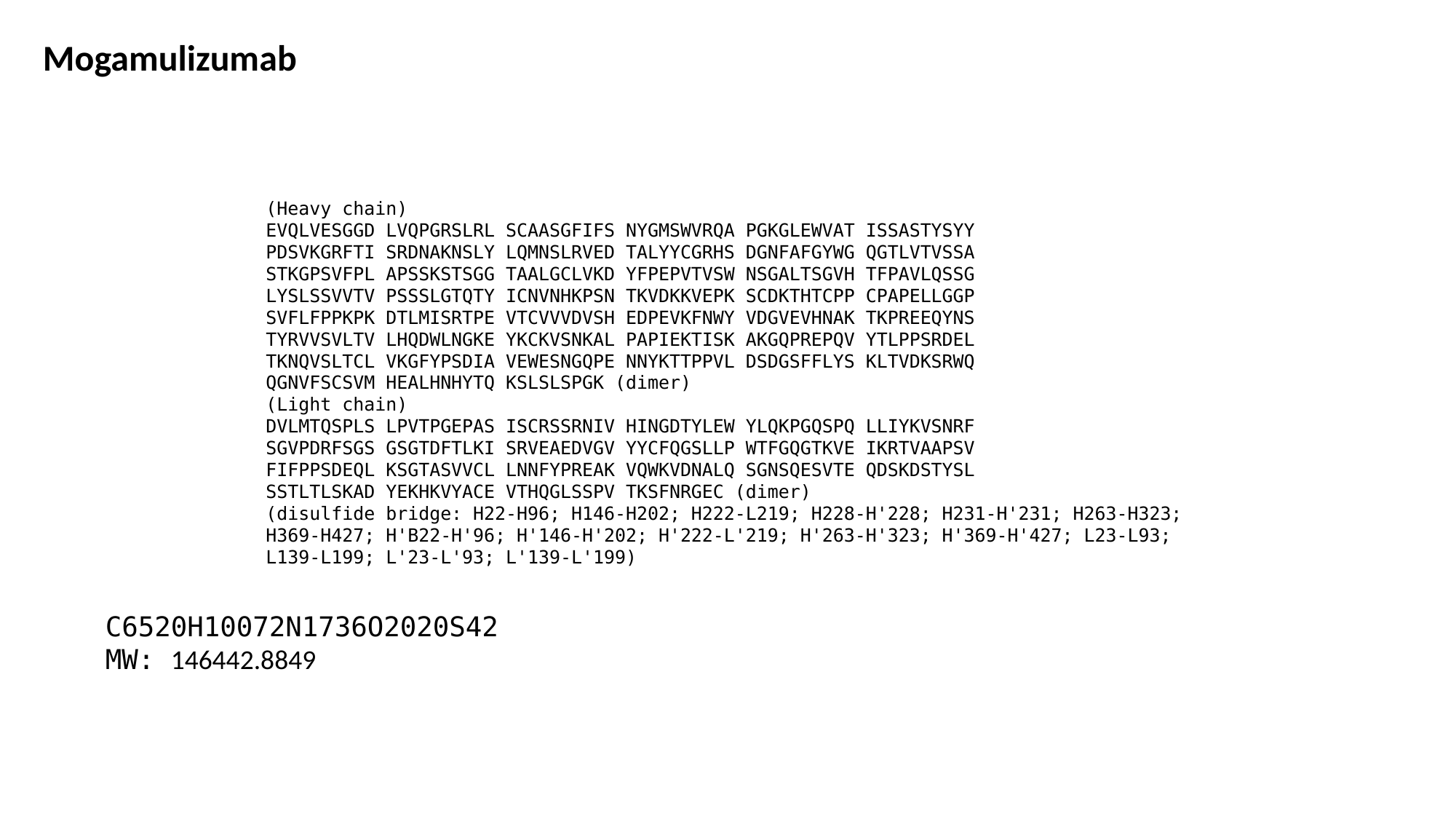

Mogamulizumab

(Heavy chain)
EVQLVESGGD LVQPGRSLRL SCAASGFIFS NYGMSWVRQA PGKGLEWVAT ISSASTYSYY
PDSVKGRFTI SRDNAKNSLY LQMNSLRVED TALYYCGRHS DGNFAFGYWG QGTLVTVSSA
STKGPSVFPL APSSKSTSGG TAALGCLVKD YFPEPVTVSW NSGALTSGVH TFPAVLQSSG
LYSLSSVVTV PSSSLGTQTY ICNVNHKPSN TKVDKKVEPK SCDKTHTCPP CPAPELLGGP
SVFLFPPKPK DTLMISRTPE VTCVVVDVSH EDPEVKFNWY VDGVEVHNAK TKPREEQYNS
TYRVVSVLTV LHQDWLNGKE YKCKVSNKAL PAPIEKTISK AKGQPREPQV YTLPPSRDEL
TKNQVSLTCL VKGFYPSDIA VEWESNGQPE NNYKTTPPVL DSDGSFFLYS KLTVDKSRWQ
QGNVFSCSVM HEALHNHYTQ KSLSLSPGK (dimer)
(Light chain)
DVLMTQSPLS LPVTPGEPAS ISCRSSRNIV HINGDTYLEW YLQKPGQSPQ LLIYKVSNRF
SGVPDRFSGS GSGTDFTLKI SRVEAEDVGV YYCFQGSLLP WTFGQGTKVE IKRTVAAPSV
FIFPPSDEQL KSGTASVVCL LNNFYPREAK VQWKVDNALQ SGNSQESVTE QDSKDSTYSL
SSTLTLSKAD YEKHKVYACE VTHQGLSSPV TKSFNRGEC (dimer)
(disulfide bridge: H22-H96; H146-H202; H222-L219; H228-H'228; H231-H'231; H263-H323; H369-H427; H'B22-H'96; H'146-H'202; H'222-L'219; H'263-H'323; H'369-H'427; L23-L93; L139-L199; L'23-L'93; L'139-L'199)
C6520H10072N1736O2020S42
MW: 146442.8849